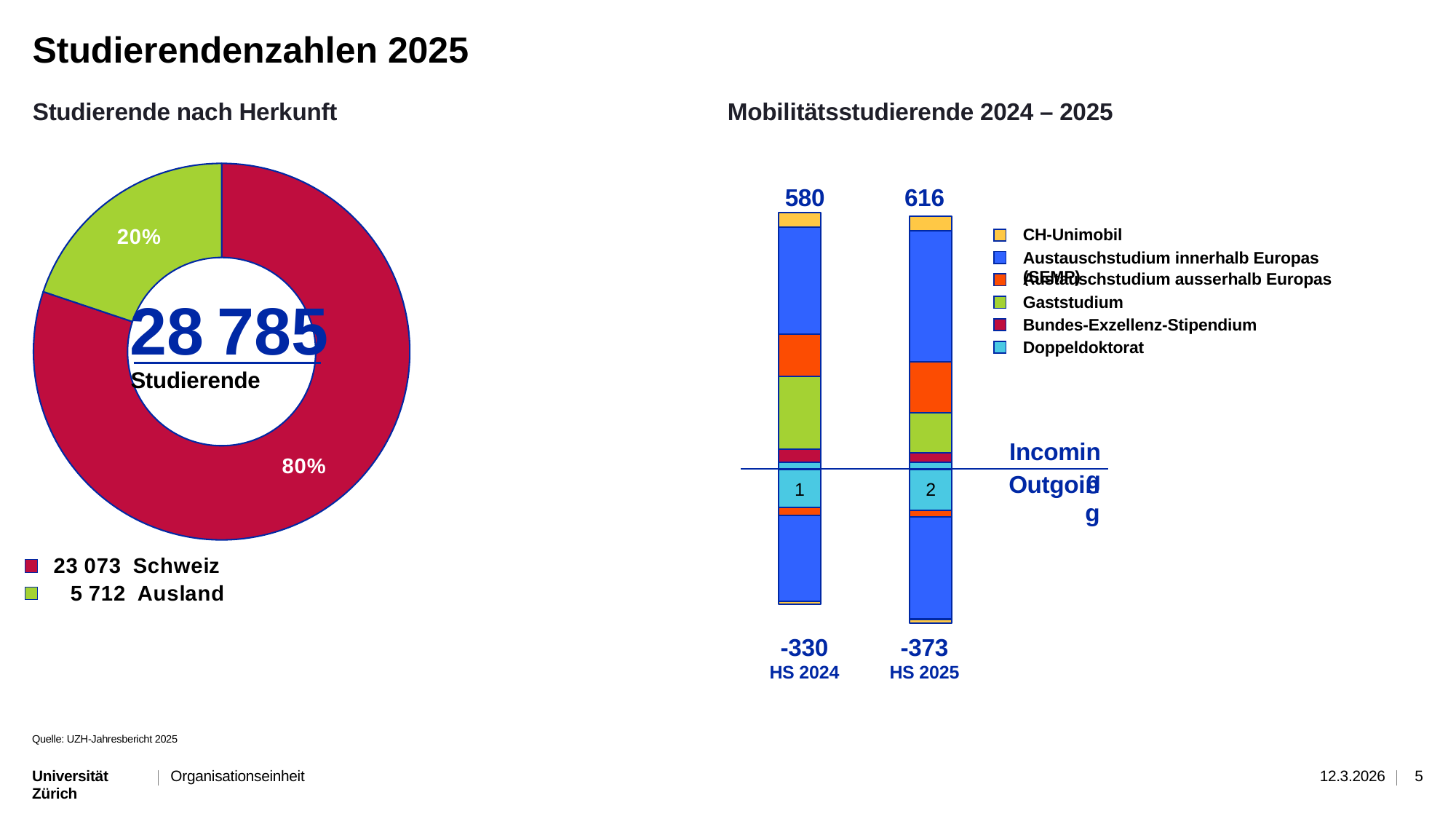

# Studierendenzahlen 2025

### Chart

| Category | Anteil |
|---|---|
|   23 073  Schweiz | 23073.0 |
|      5 712  Ausland | 5712.0 |
Studierende nach Herkunft
Mobilitätsstudierende 2024 – 2025

### Chart

| Category |   Doppeldoktrat Incoming |   Bundes-Exzellenz-Stipendium Incoming |   Gaststudium Incoming |   Austauschstudium ausserhalb Europas (SEMP) Incoming |   Austauschstudium innerhalb Europas (SEMP) Incoming |   CH-Unimobil Incoming |   Doppeldoktrat Outgoing |   Austauschstudium ausserhalb Europas (SEMP) Outgoing |   Austauschstudium innerhalb Europas (SEMP) Outgoing |   CH-Unimobil Outgoing |
|---|---|---|---|---|---|---|---|---|---|---|
580
616
CH-Unimobil

Austauschstudium innerhalb Europas (SEMP)
Austauschstudium ausserhalb Europas
Gaststudium
Bundes-Exzellenz-Stipendium
Doppeldoktorat
28 785
Studierende
Incoming

Outgoing
-330
HS 2024
-373
HS 2025
Quelle: UZH-Jahresbericht 2025